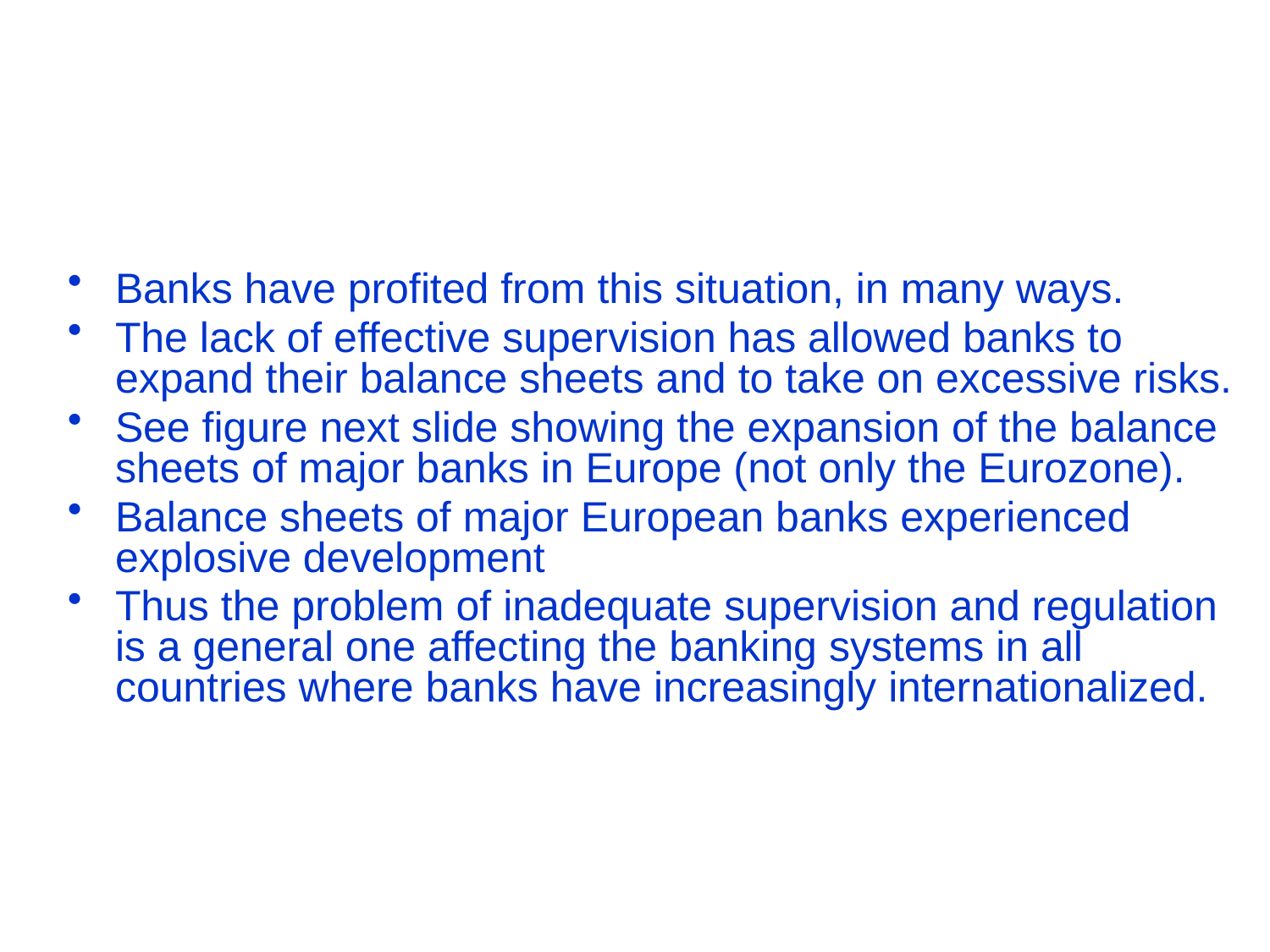

#
Banks have profited from this situation, in many ways.
The lack of effective supervision has allowed banks to expand their balance sheets and to take on excessive risks.
See figure next slide showing the expansion of the balance sheets of major banks in Europe (not only the Eurozone).
Balance sheets of major European banks experienced explosive development
Thus the problem of inadequate supervision and regulation is a general one affecting the banking systems in all countries where banks have increasingly internationalized.